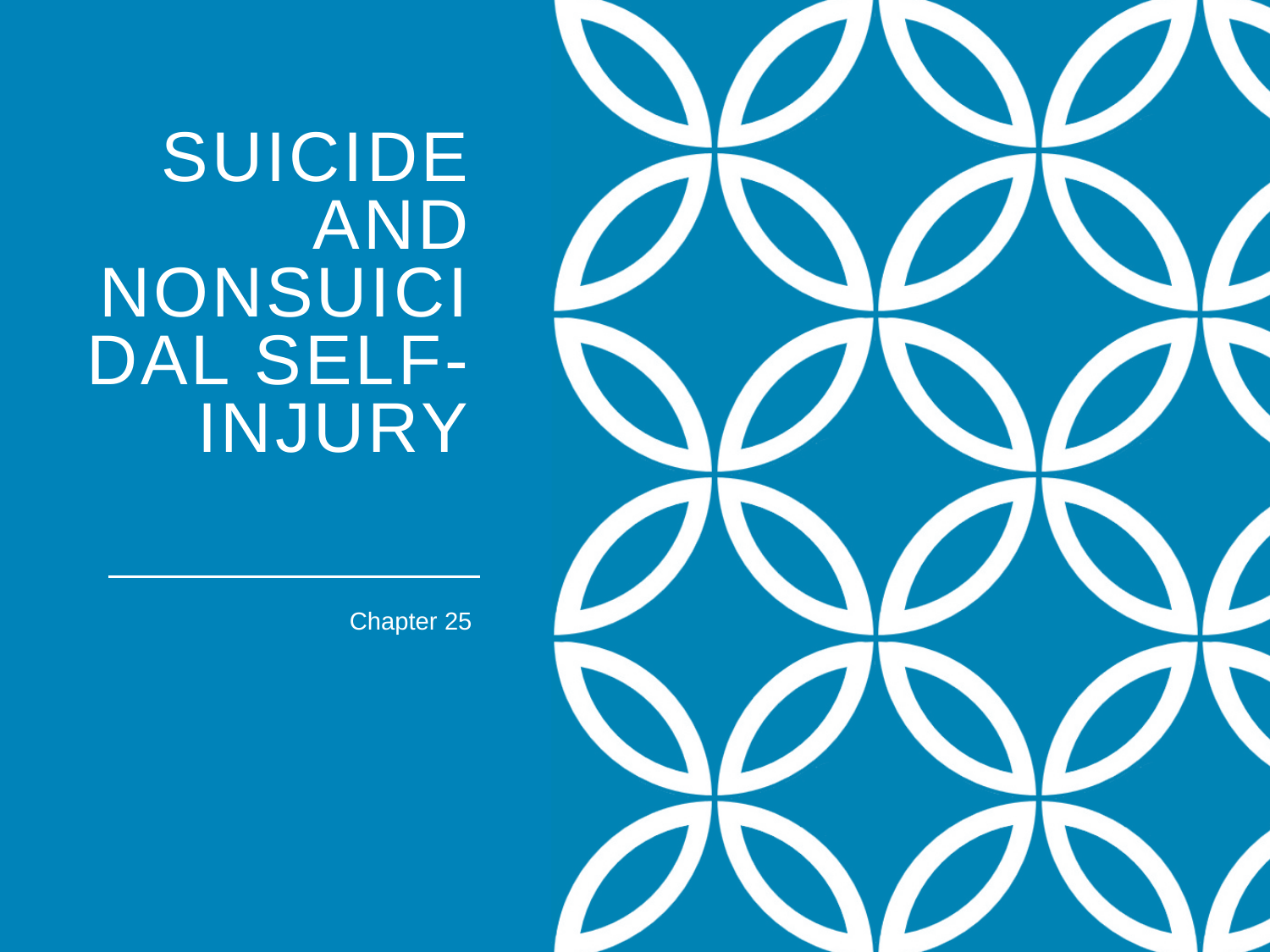

# Suicide and Nonsuicidal Self-Injury
Chapter 25